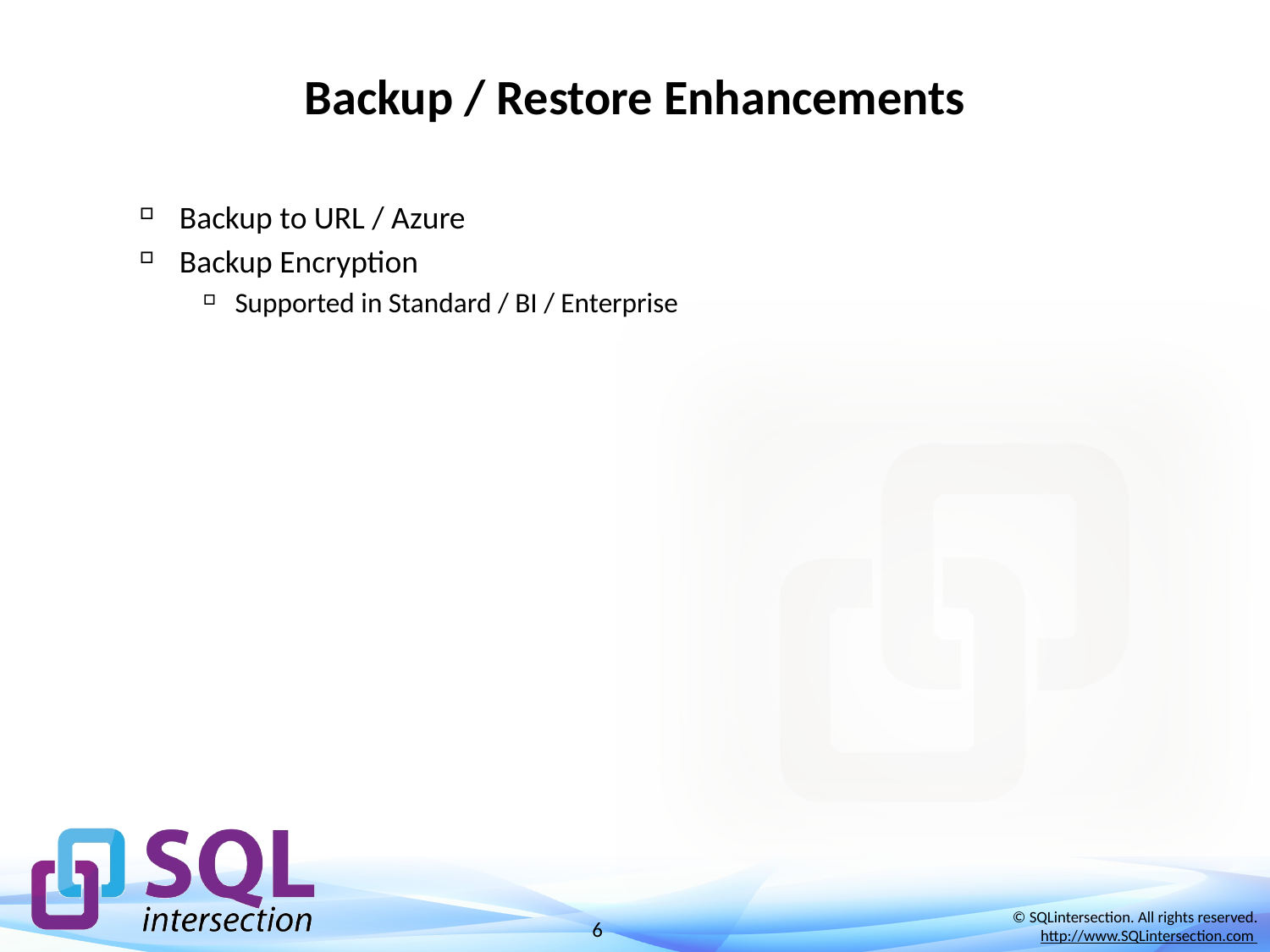

# Backup / Restore Enhancements
Backup to URL / Azure
Backup Encryption
Supported in Standard / BI / Enterprise